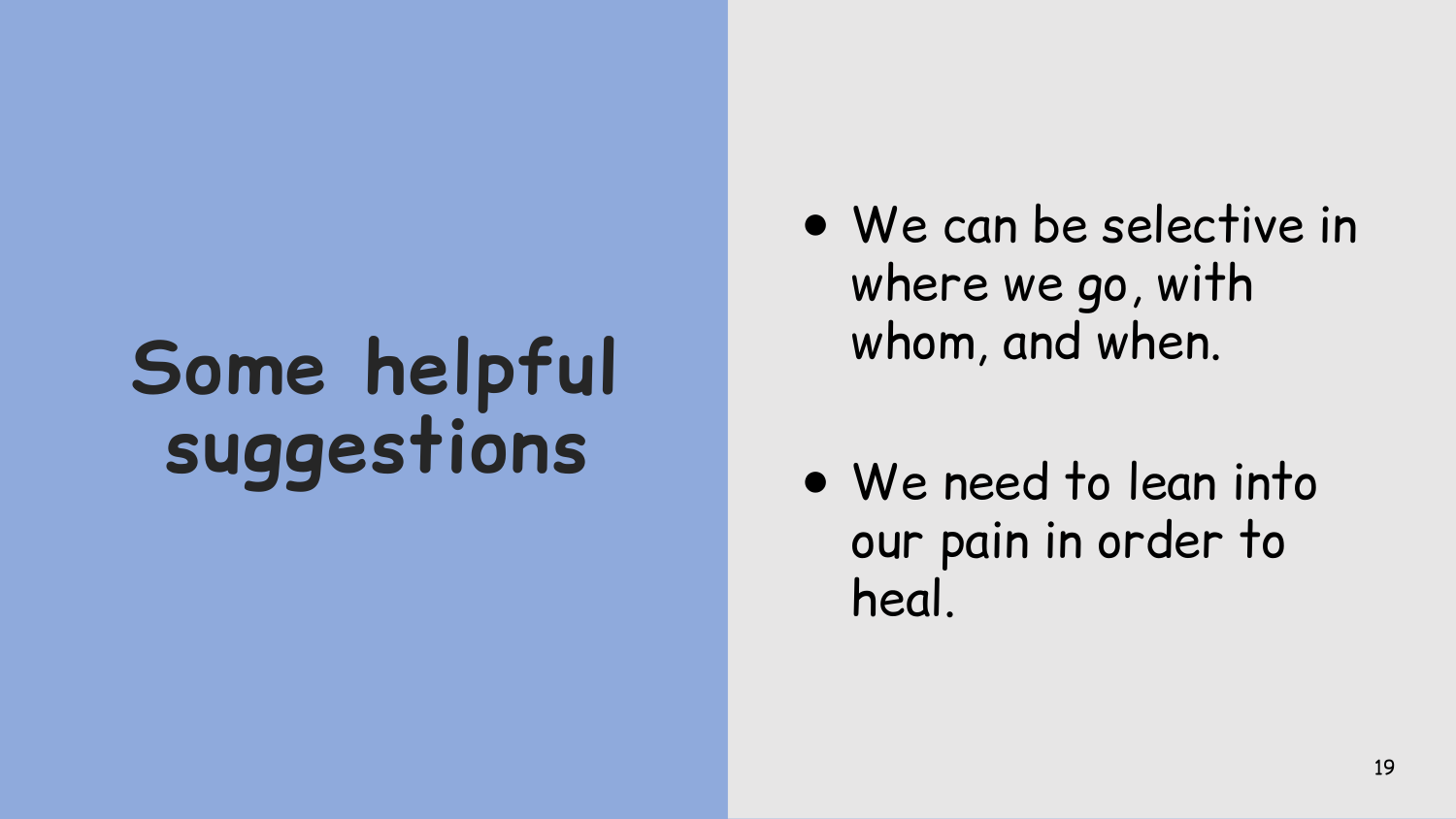

We can be selective in where we go, with whom, and when.

We need to lean into our pain in order to heal.
# Some helpful suggestions
19